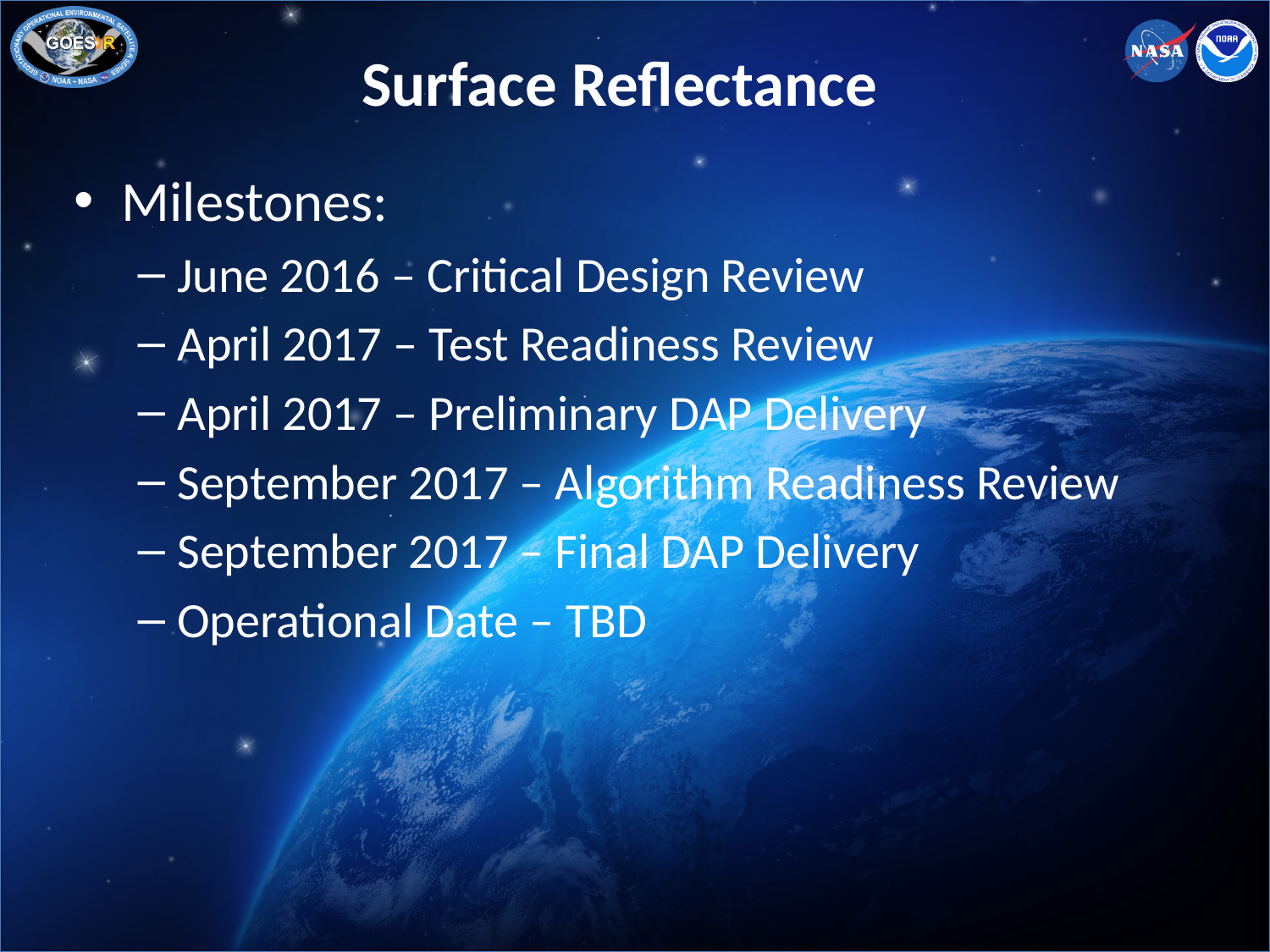

# Surface Reflectance
Milestones:
June 2016 – Critical Design Review
April 2017 – Test Readiness Review
April 2017 – Preliminary DAP Delivery
September 2017 – Algorithm Readiness Review
September 2017 – Final DAP Delivery
Operational Date – TBD